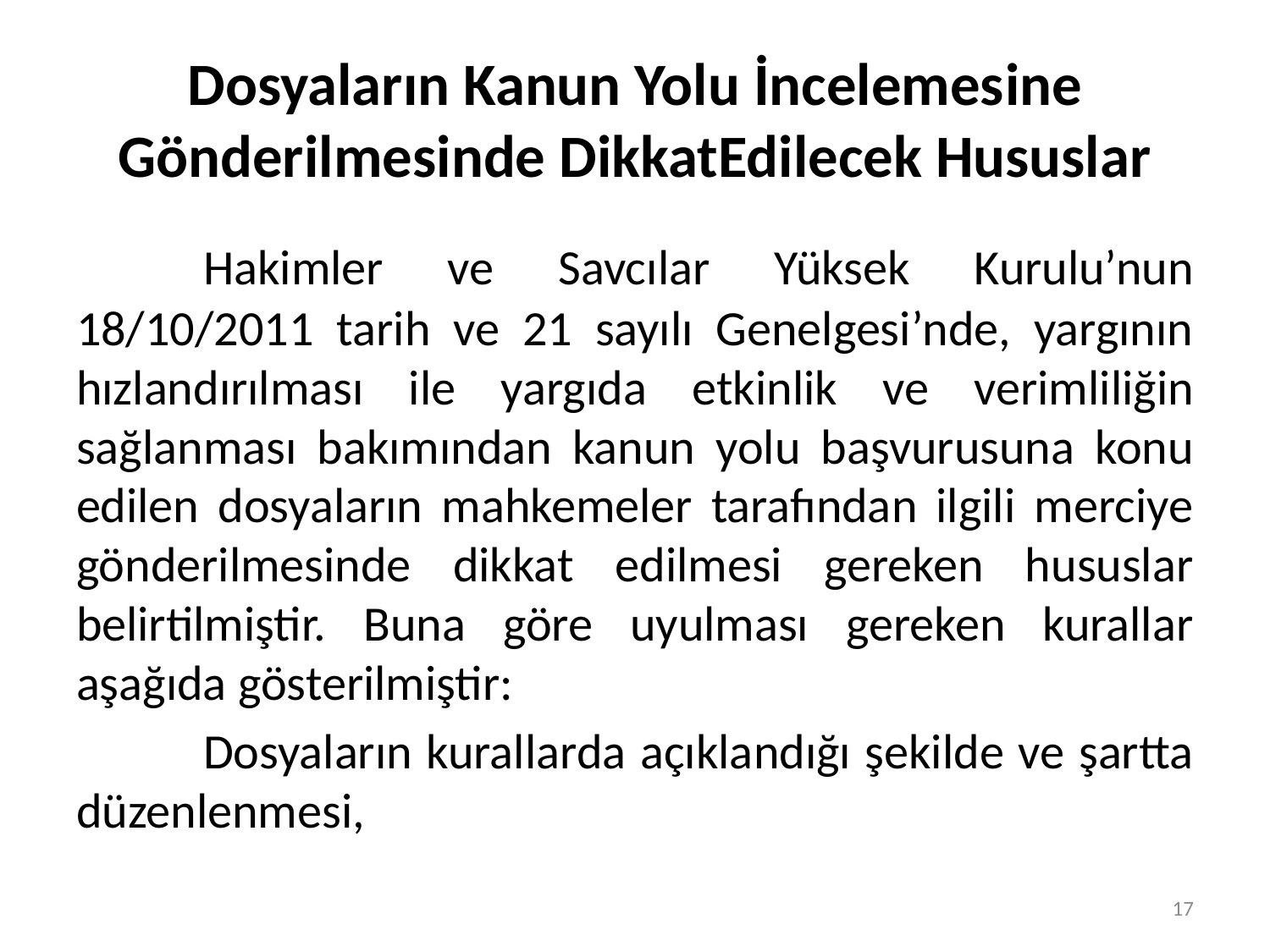

# Dosyaların Kanun Yolu İncelemesine Gönderilmesinde DikkatEdilecek Hususlar
	Hakimler ve Savcılar Yüksek Kurulu’nun 18/10/2011 tarih ve 21 sayılı Genelgesi’nde, yargının hızlandırılması ile yargıda etkinlik ve verimliliğin sağlanması bakımından kanun yolu başvurusuna konu edilen dosyaların mahkemeler tarafından ilgili merciye gönderilmesinde dikkat edilmesi gereken hususlar belirtilmiştir. Buna göre uyulması gereken kurallar aşağıda gösterilmiştir:
	Dosyaların kurallarda açıklandığı şekilde ve şartta düzenlenmesi,

17